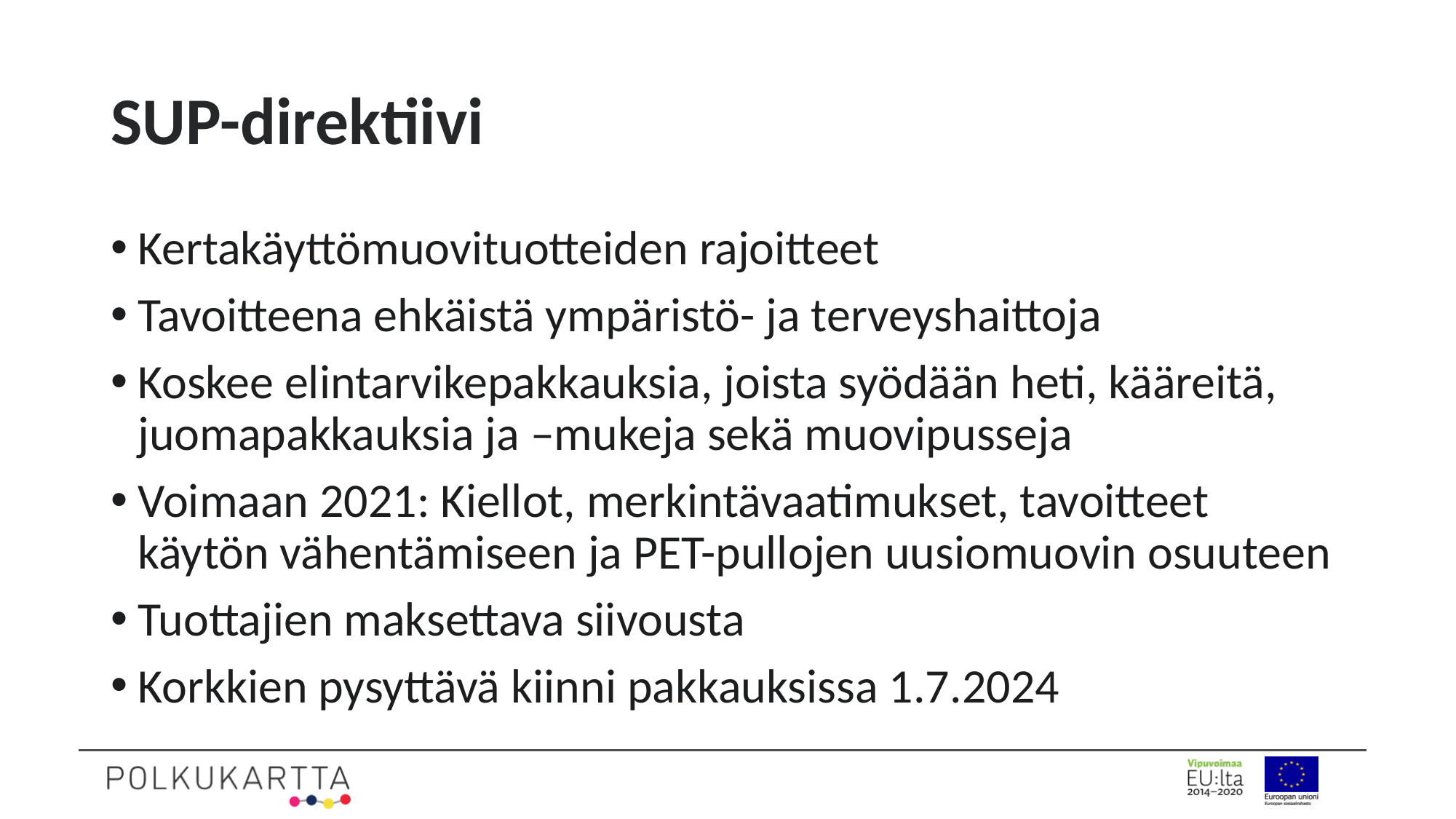

# SUP-direktiivi
Kertakäyttömuovituotteiden rajoitteet
Tavoitteena ehkäistä ympäristö- ja terveyshaittoja
Koskee elintarvikepakkauksia, joista syödään heti, kääreitä, juomapakkauksia ja –mukeja sekä muovipusseja
Voimaan 2021: Kiellot, merkintävaatimukset, tavoitteet käytön vähentämiseen ja PET-pullojen uusiomuovin osuuteen
Tuottajien maksettava siivousta
Korkkien pysyttävä kiinni pakkauksissa 1.7.2024